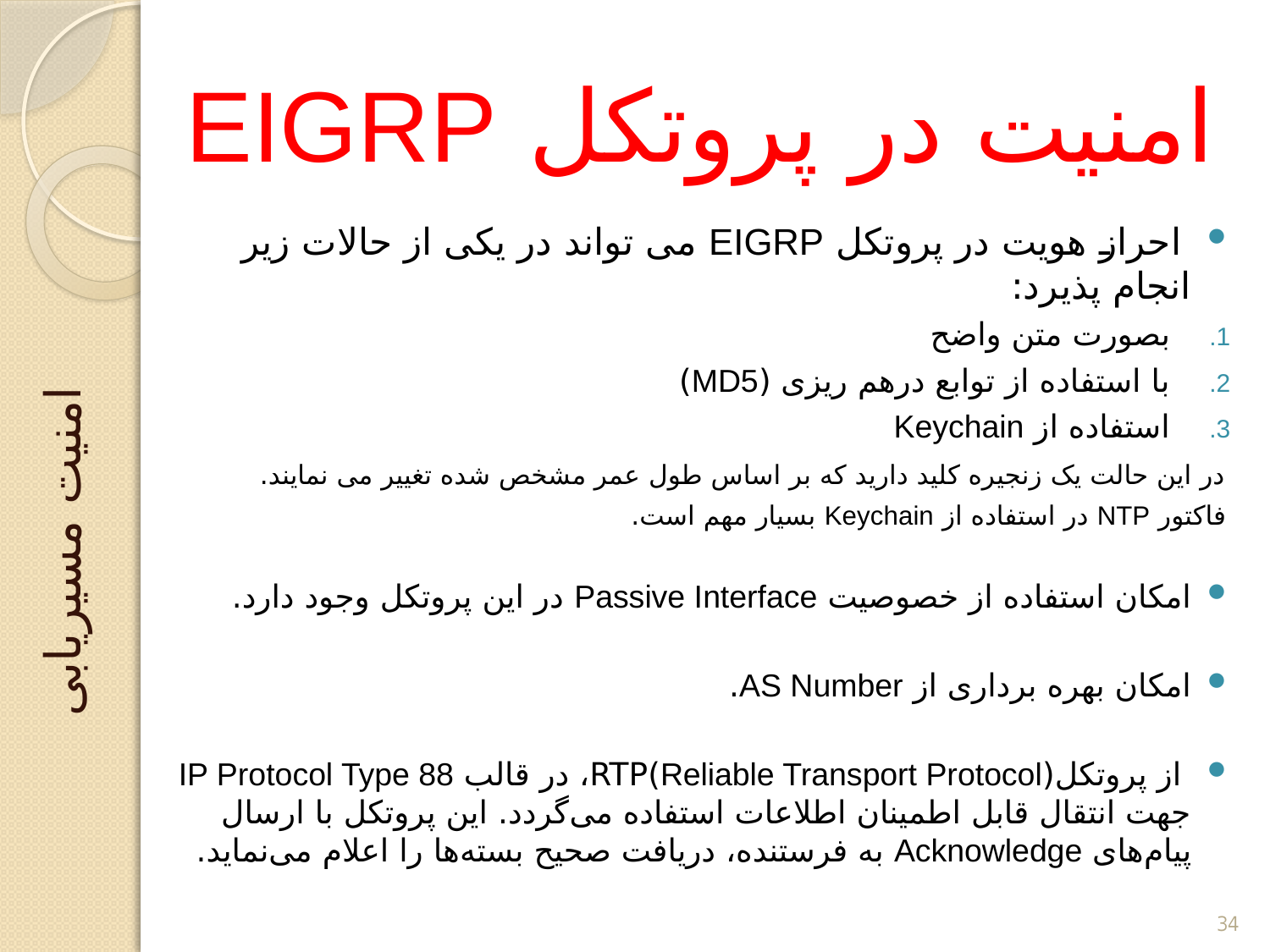

# امنیت در پروتکل EIGRP
 احراز هویت در پروتکل EIGRP می تواند در یکی از حالات زیر انجام پذیرد:
بصورت متن واضح
با استفاده از توابع درهم ریزی (MD5)
استفاده از Keychain
	در این حالت یک زنجیره کلید دارید که بر اساس طول عمر مشخص شده تغییر می نمایند.
	فاکتور NTP در استفاده از Keychain بسیار مهم است.

امکان استفاده از خصوصیت Passive Interface در این پروتکل وجود دارد.

امکان بهره برداری از AS Number.

 از پروتکل(Reliable Transport Protocol)RTP، در قالب IP Protocol Type 88 جهت انتقال قابل اطمینان اطلاعات استفاده می‌گردد. این پروتکل با ارسال پیام‌های Acknowledge به فرستنده، دریافت صحیح بسته‌ها را اعلام می‌نماید.

امنیت مسیریابی
34